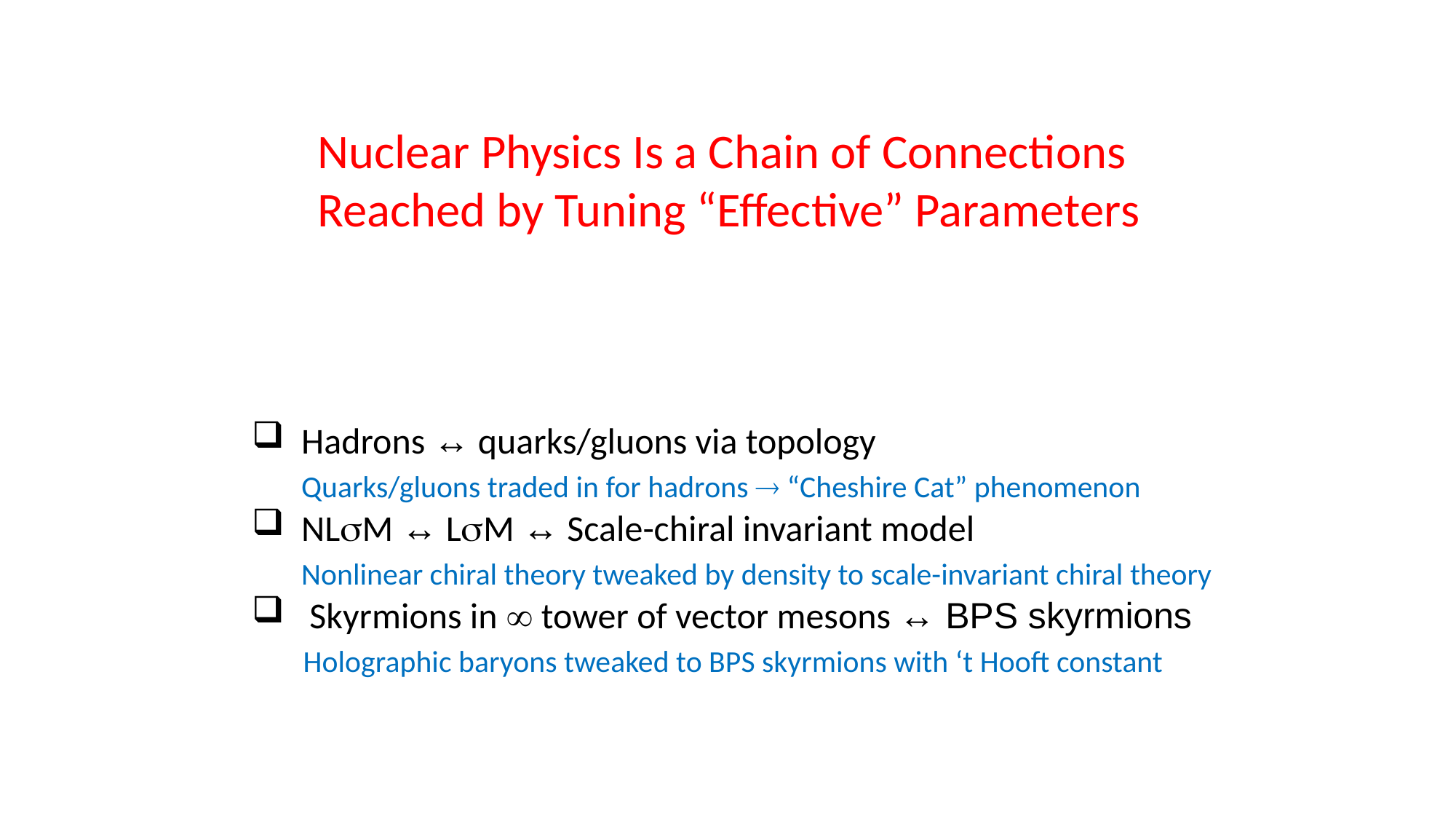

Nuclear Physics Is a Chain of Connections
Reached by Tuning “Effective” Parameters
 Hadrons ↔ quarks/gluons via topology
      Quarks/gluons traded in for hadrons → “Cheshire Cat” phenomenon
 NLσM ↔ LσM ↔ Scale-chiral invariant model
      Nonlinear chiral theory tweaked by density to scale-invariant chiral theory
  Skyrmions in ∞ tower of vector mesons ↔ BPS skyrmions
     Holographic baryons tweaked to BPS skyrmions with ‘t Hooft constant